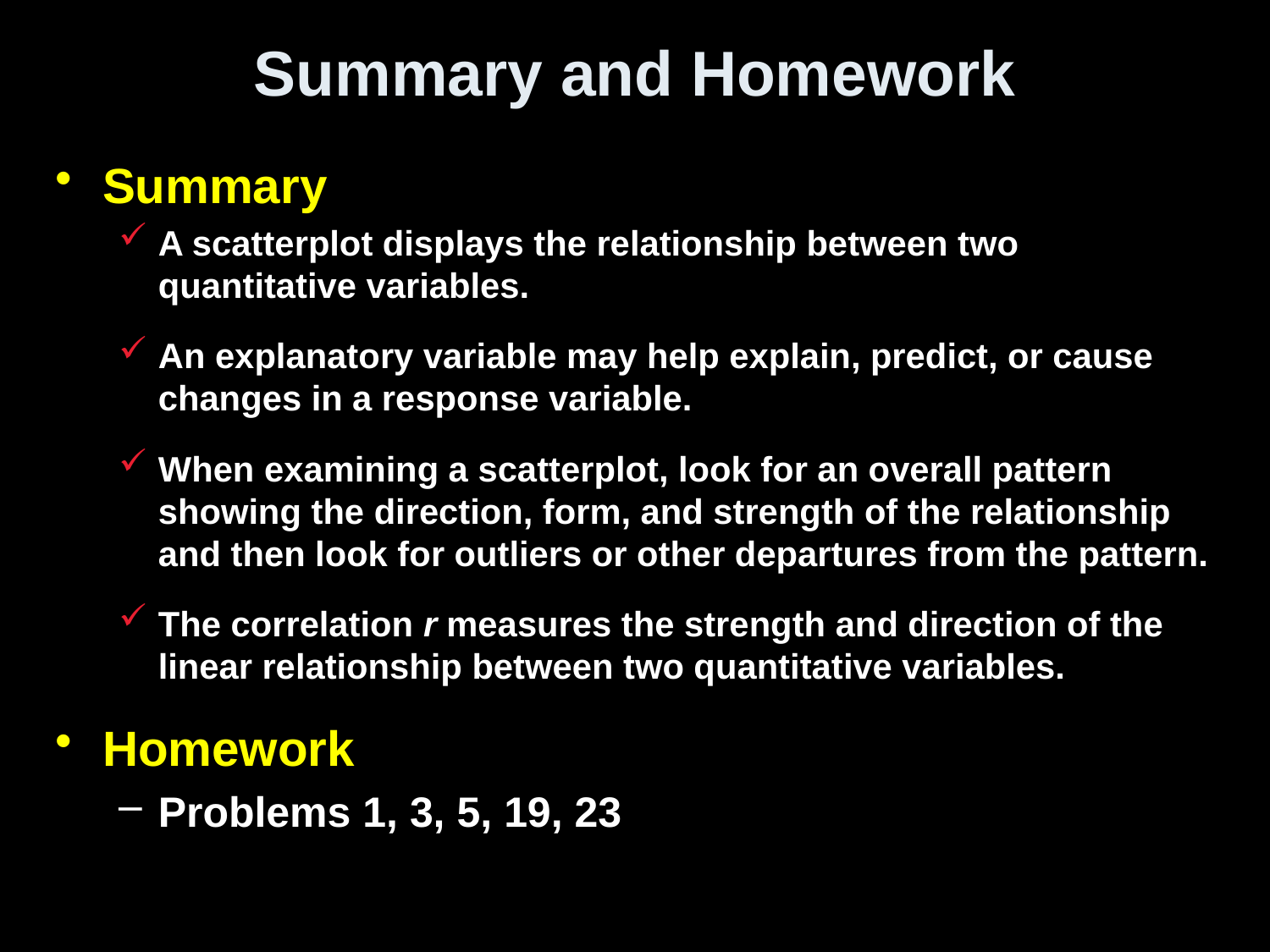

# Summary and Homework
Summary
A scatterplot displays the relationship between two quantitative variables.
An explanatory variable may help explain, predict, or cause changes in a response variable.
When examining a scatterplot, look for an overall pattern showing the direction, form, and strength of the relationship and then look for outliers or other departures from the pattern.
The correlation r measures the strength and direction of the linear relationship between two quantitative variables.
Homework
Problems 1, 3, 5, 19, 23